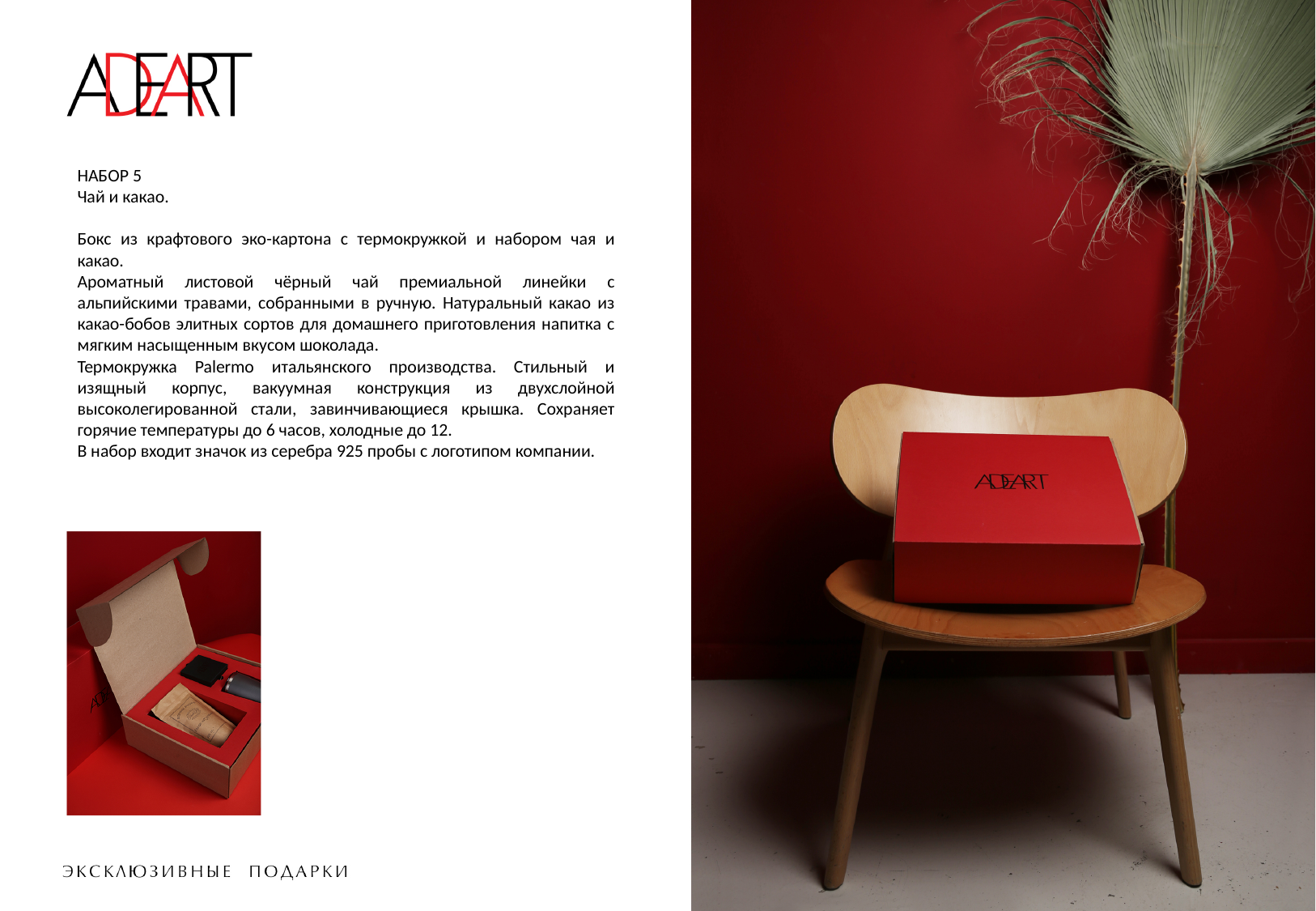

НАБОР 5
Чай и какао.

Бокс из крафтового эко-картона с термокружкой и набором чая и какао.
Ароматный листовой чёрный чай премиальной линейки с альпийскими травами, собранными в ручную. Натуральный какао из какао-бобов элитных сортов для домашнего приготовления напитка с мягким насыщенным вкусом шоколада.
Термокружка Palermo итальянского производства. Стильный и изящный корпус, вакуумная конструкция из двухслойной высоколегированной стали, завинчивающиеся крышка. Сохраняет горячие температуры до 6 часов, холодные до 12.
В набор входит значок из серебра 925 пробы с логотипом компании.